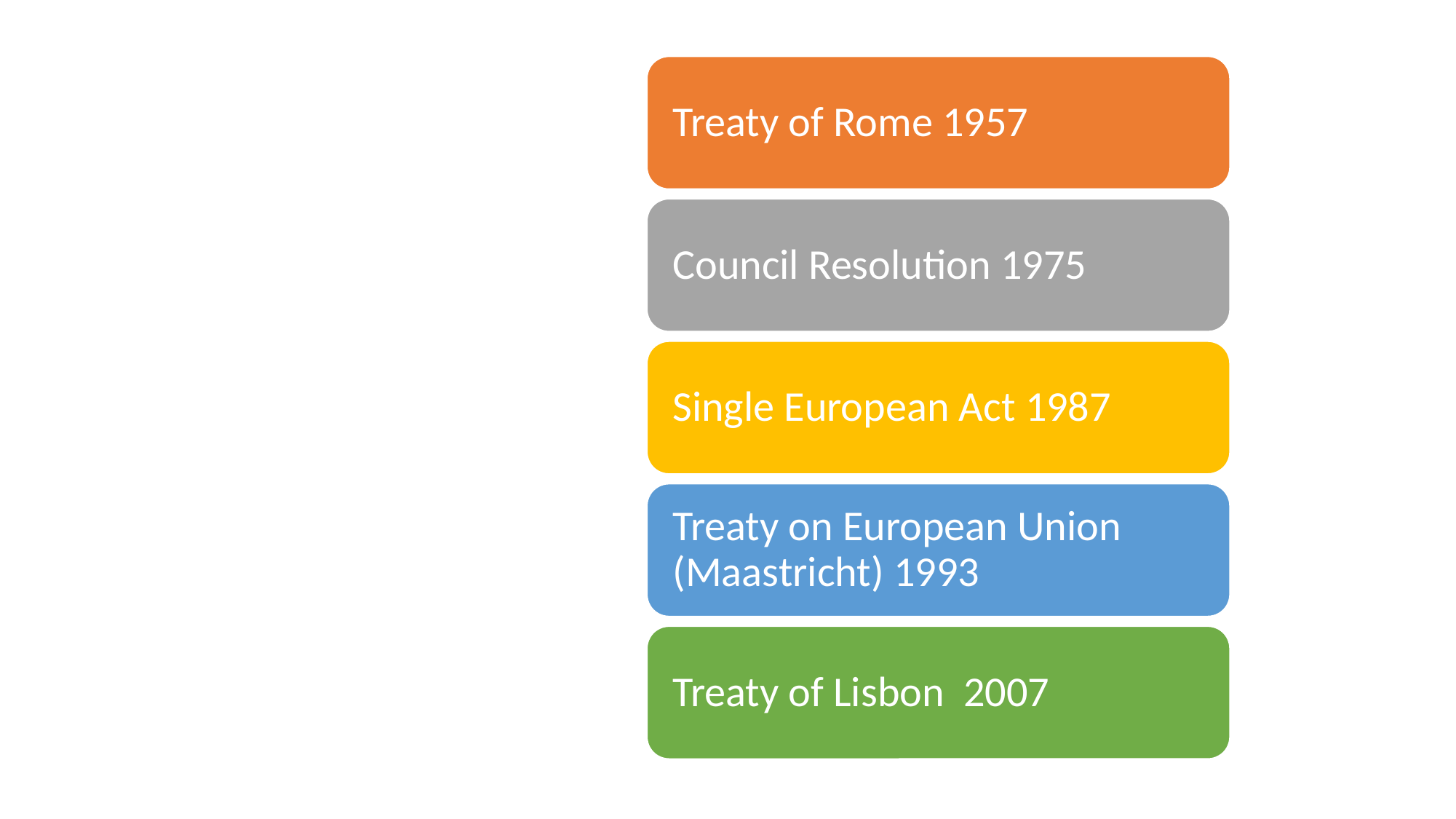

Treaty of Rome 1957
Council Resolution 1975
Single European Act 1987
Treaty on European Union (Maastricht) 1993
Treaty of Lisbon  2007
# Influence of Europe on Consumer Law & Policy